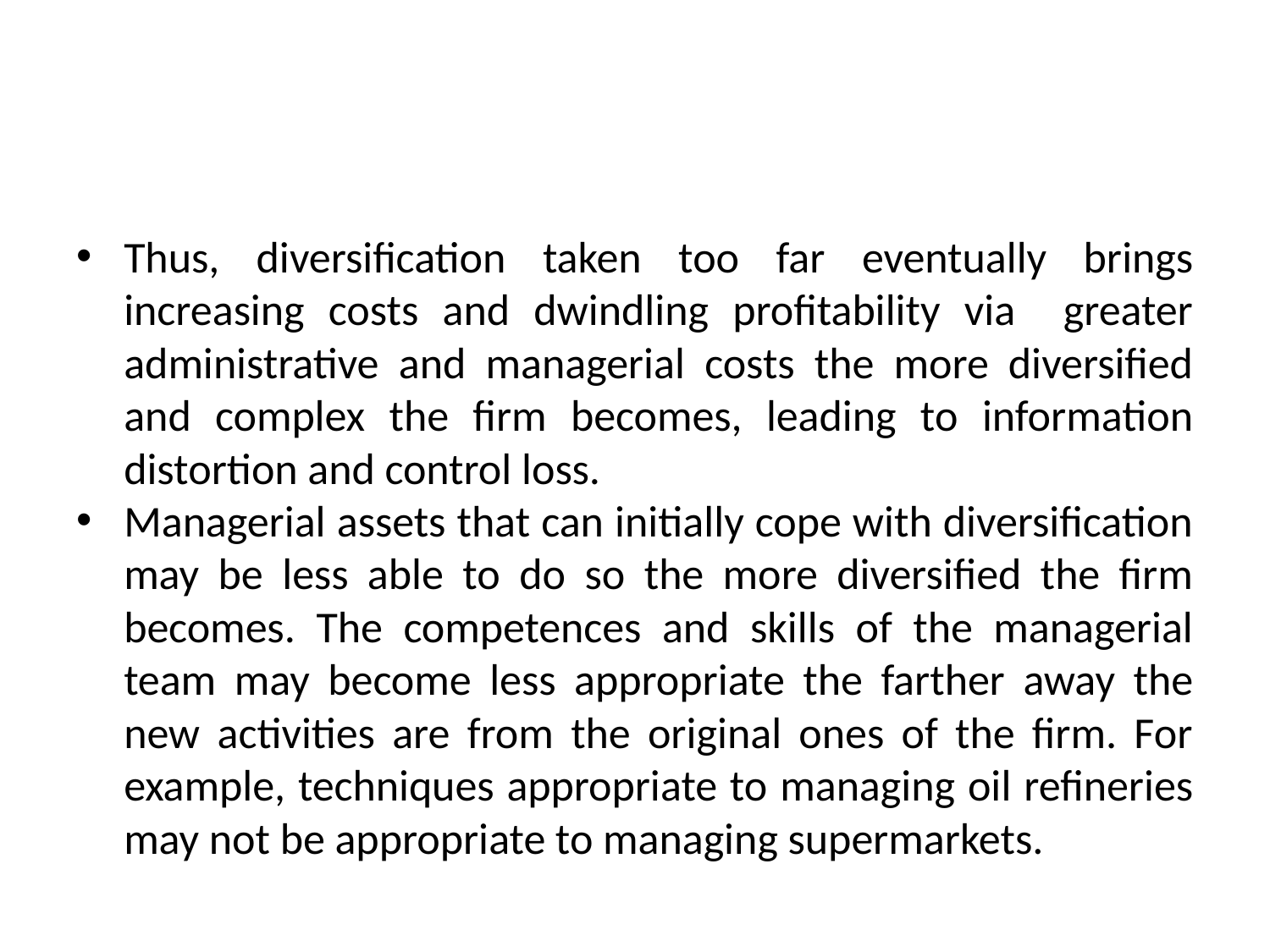

#
Thus, diversification taken too far eventually brings increasing costs and dwindling profitability via  greater administrative and managerial costs the more diversified and complex the firm becomes, leading to information distortion and control loss.
Managerial assets that can initially cope with diversification may be less able to do so the more diversified the firm becomes. The competences and skills of the managerial team may become less appropriate the farther away the new activities are from the original ones of the firm. For example, techniques appropriate to managing oil refineries may not be appropriate to managing supermarkets.